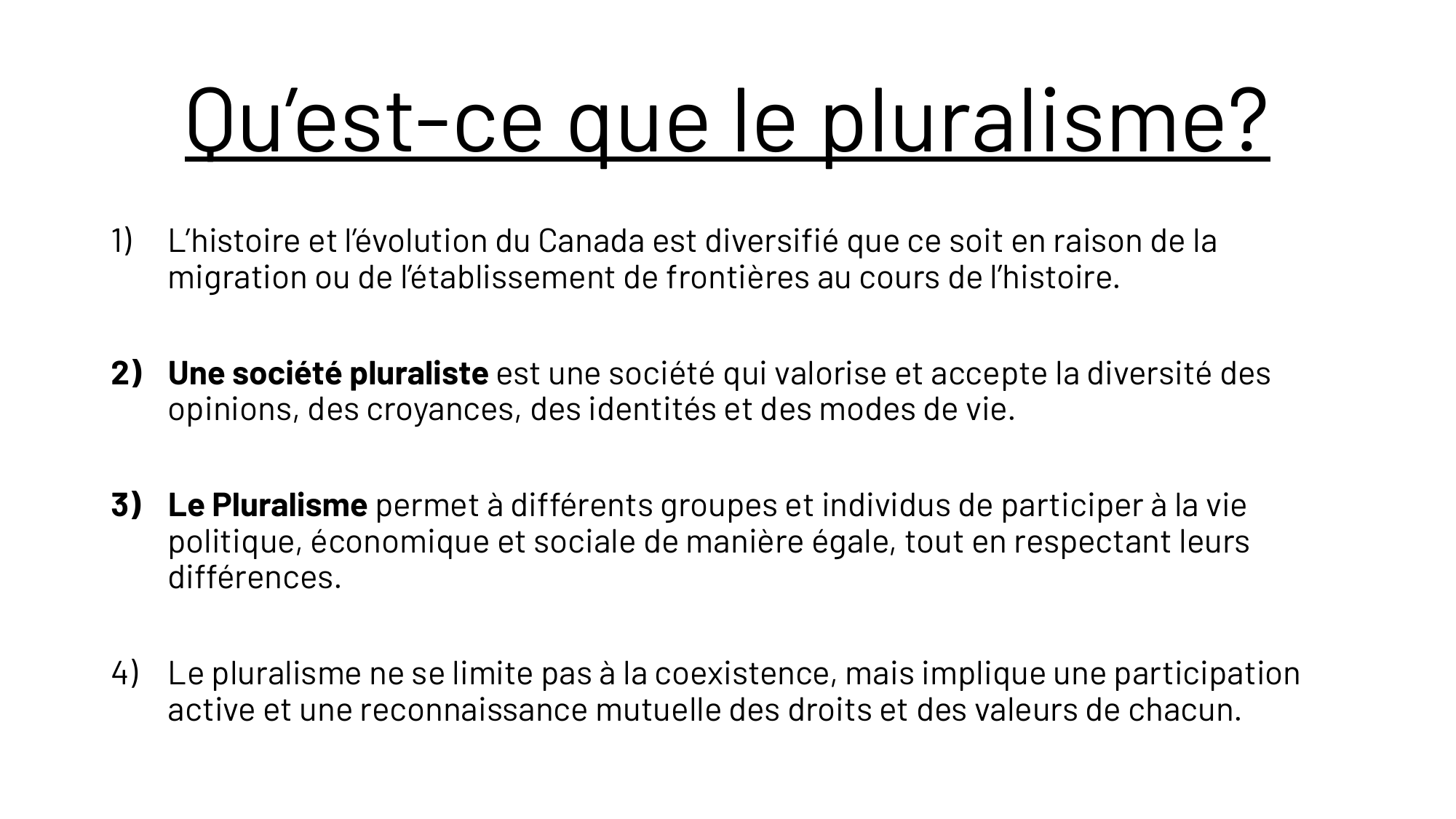

# Qu’est-ce que le pluralisme?
L’histoire et l’évolution du Canada est diversifié que ce soit en raison de la migration ou de l’établissement de frontières au cours de l’histoire.

Une société pluraliste est une société qui valorise et accepte la diversité des opinions, des croyances, des identités et des modes de vie.

Le Pluralisme permet à différents groupes et individus de participer à la vie politique, économique et sociale de manière égale, tout en respectant leurs différences.

Le pluralisme ne se limite pas à la coexistence, mais implique une participation active et une reconnaissance mutuelle des droits et des valeurs de chacun.